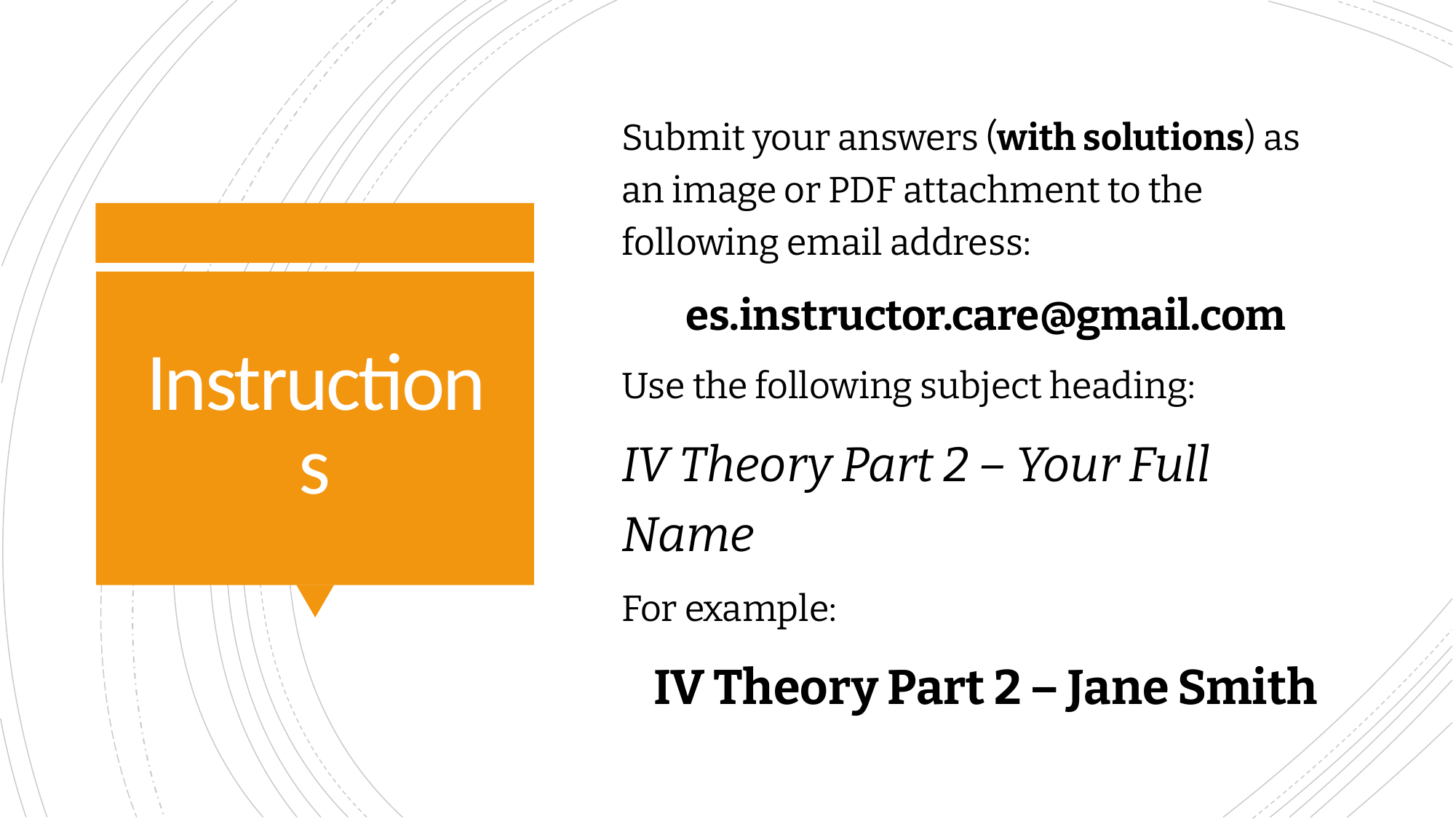

Submit your answers (with solutions) as an image or PDF attachment to the following email address:
es.instructor.care@gmail.com
Use the following subject heading:
IV Theory Part 2 – Your Full Name
For example:
IV Theory Part 2 – Jane Smith
# Instructions